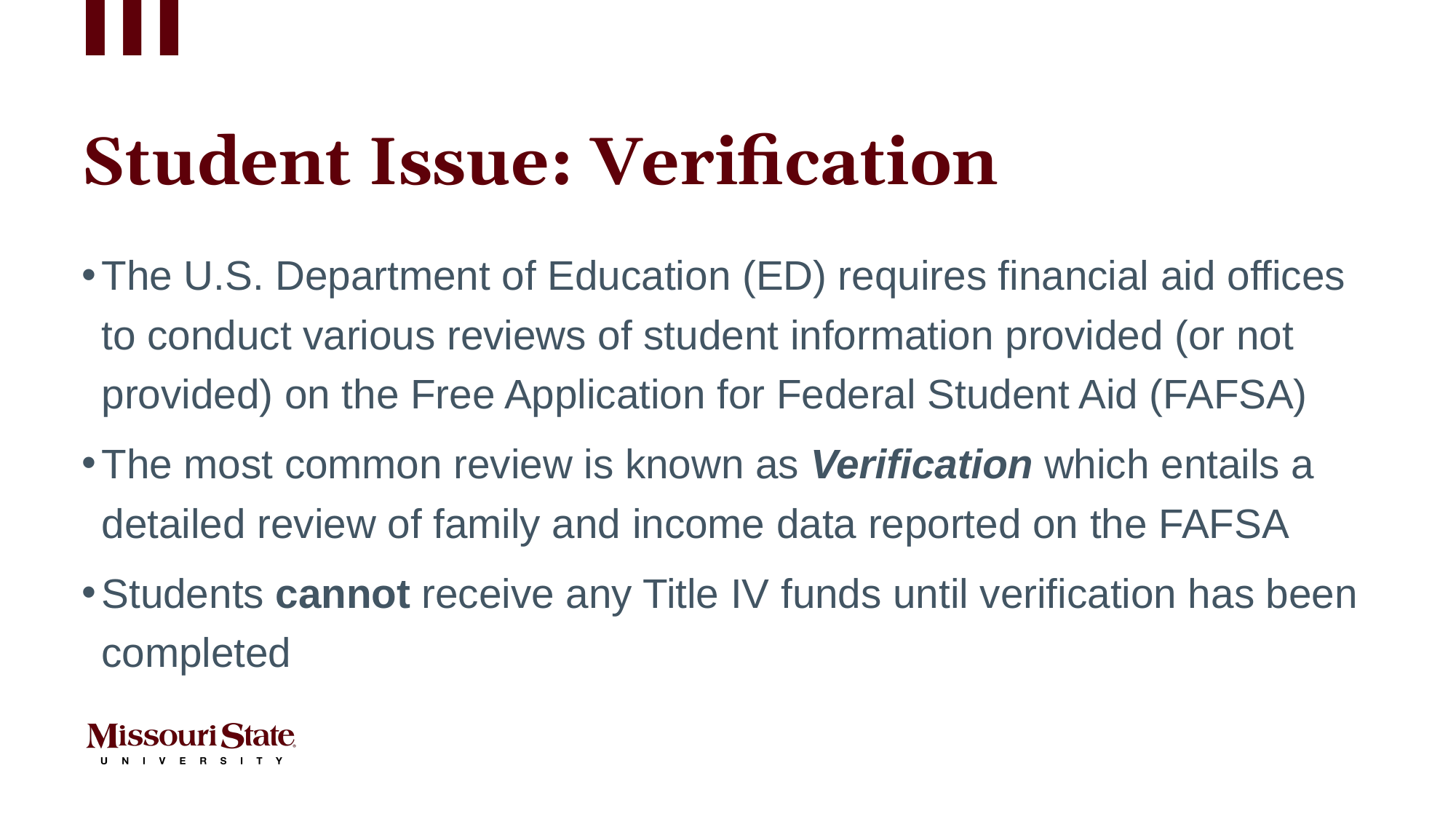

# Student Issue: Verification
The U.S. Department of Education (ED) requires financial aid offices to conduct various reviews of student information provided (or not provided) on the Free Application for Federal Student Aid (FAFSA)
The most common review is known as Verification which entails a detailed review of family and income data reported on the FAFSA
Students cannot receive any Title IV funds until verification has been completed